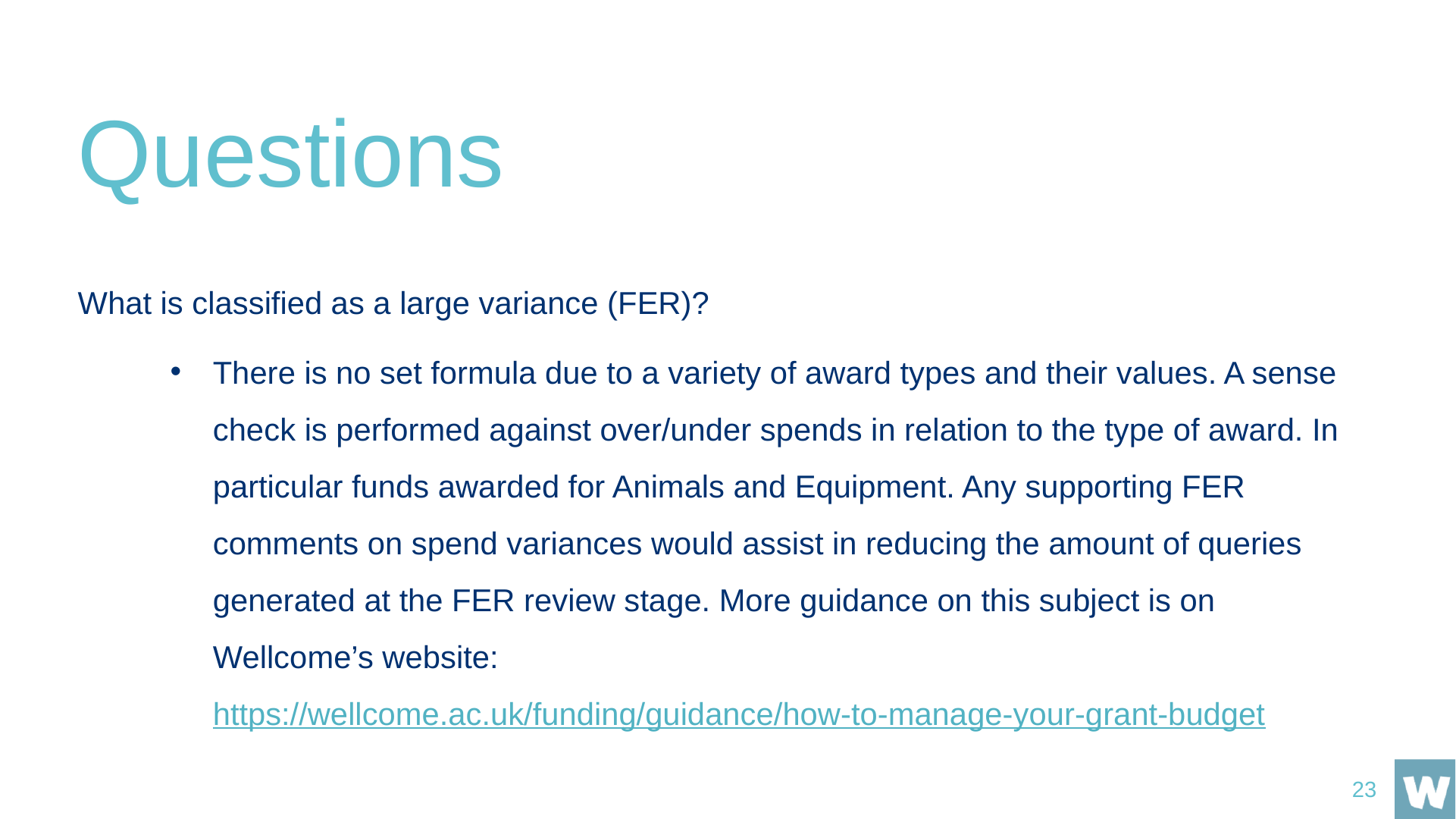

# Questions
What is classified as a large variance (FER)?
There is no set formula due to a variety of award types and their values. A sense check is performed against over/under spends in relation to the type of award. In particular funds awarded for Animals and Equipment. Any supporting FER comments on spend variances would assist in reducing the amount of queries generated at the FER review stage. More guidance on this subject is on Wellcome’s website:  https://wellcome.ac.uk/funding/guidance/how-to-manage-your-grant-budget
23